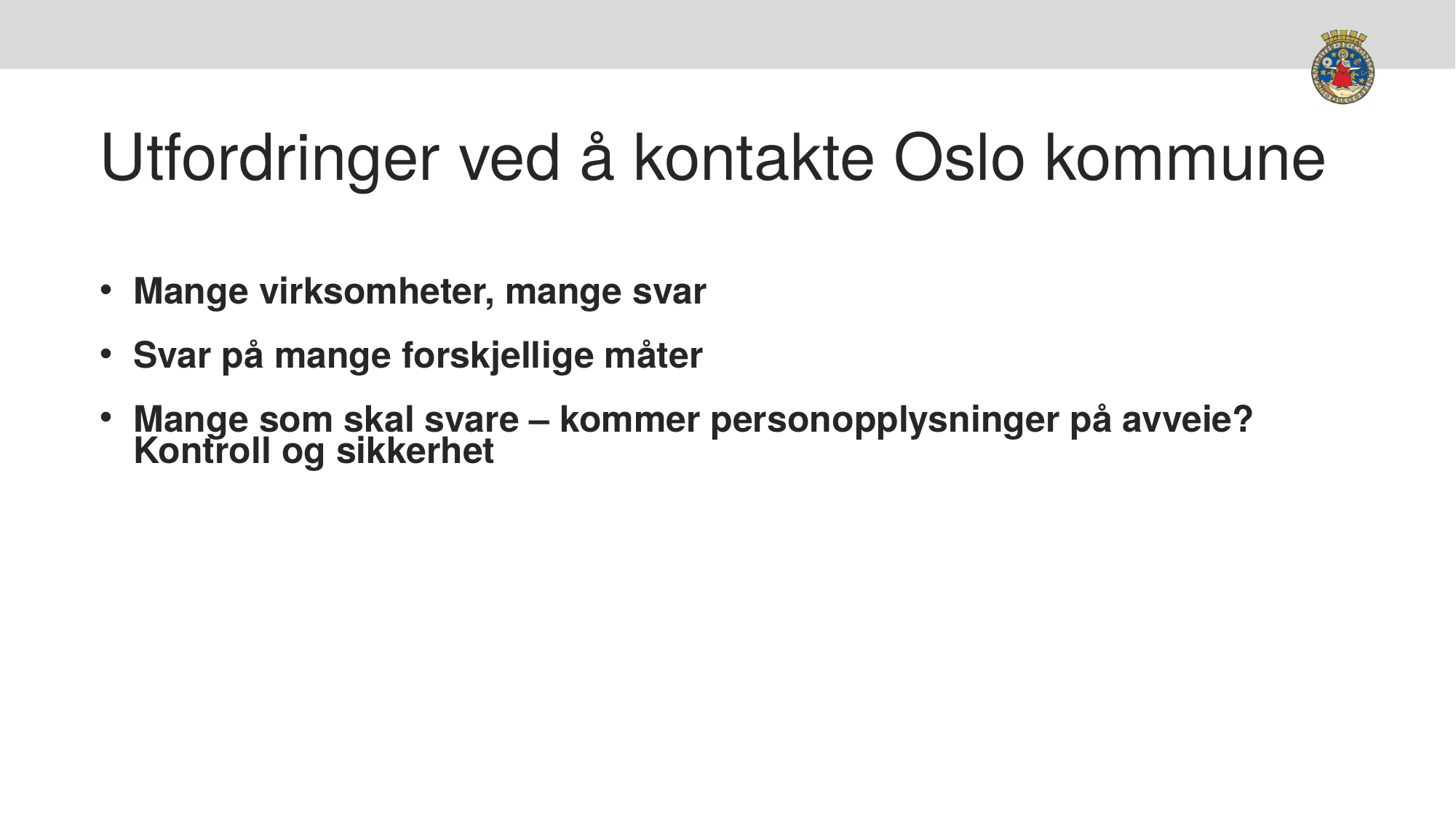

# Utfordringer ved å kontakte Oslo kommune

Mange virksomheter, mange svar

Svar på mange forskjellige måter

Mange som skal svare – kommer personopplysninger på avveie? Kontroll og sikkerhet